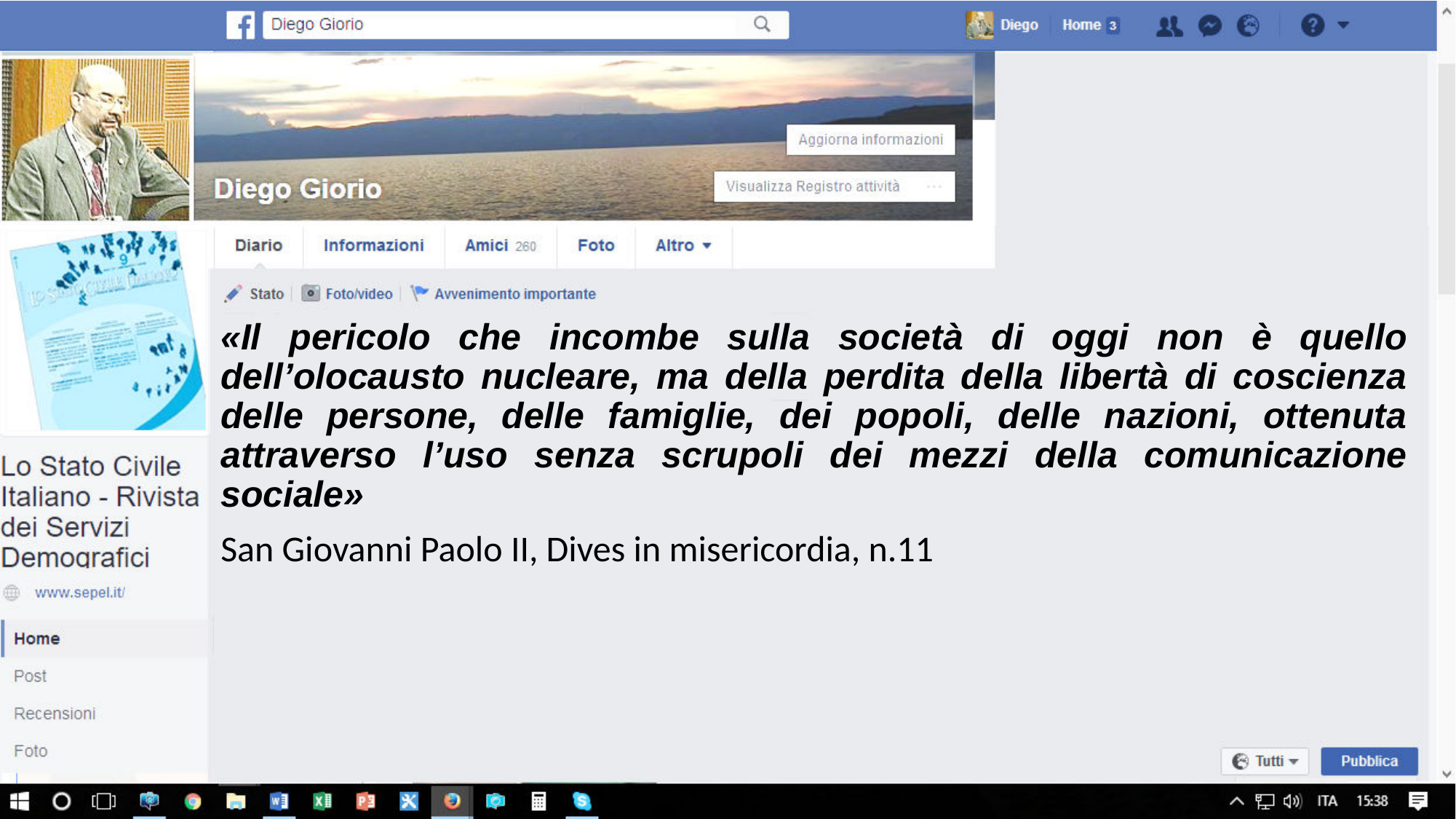

«Il pericolo che incombe sulla società di oggi non è quello dell’olocausto nucleare, ma della perdita della libertà di coscienza delle persone, delle famiglie, dei popoli, delle nazioni, ottenuta attraverso l’uso senza scrupoli dei mezzi della comunicazione sociale»
San Giovanni Paolo II, Dives in misericordia, n.11